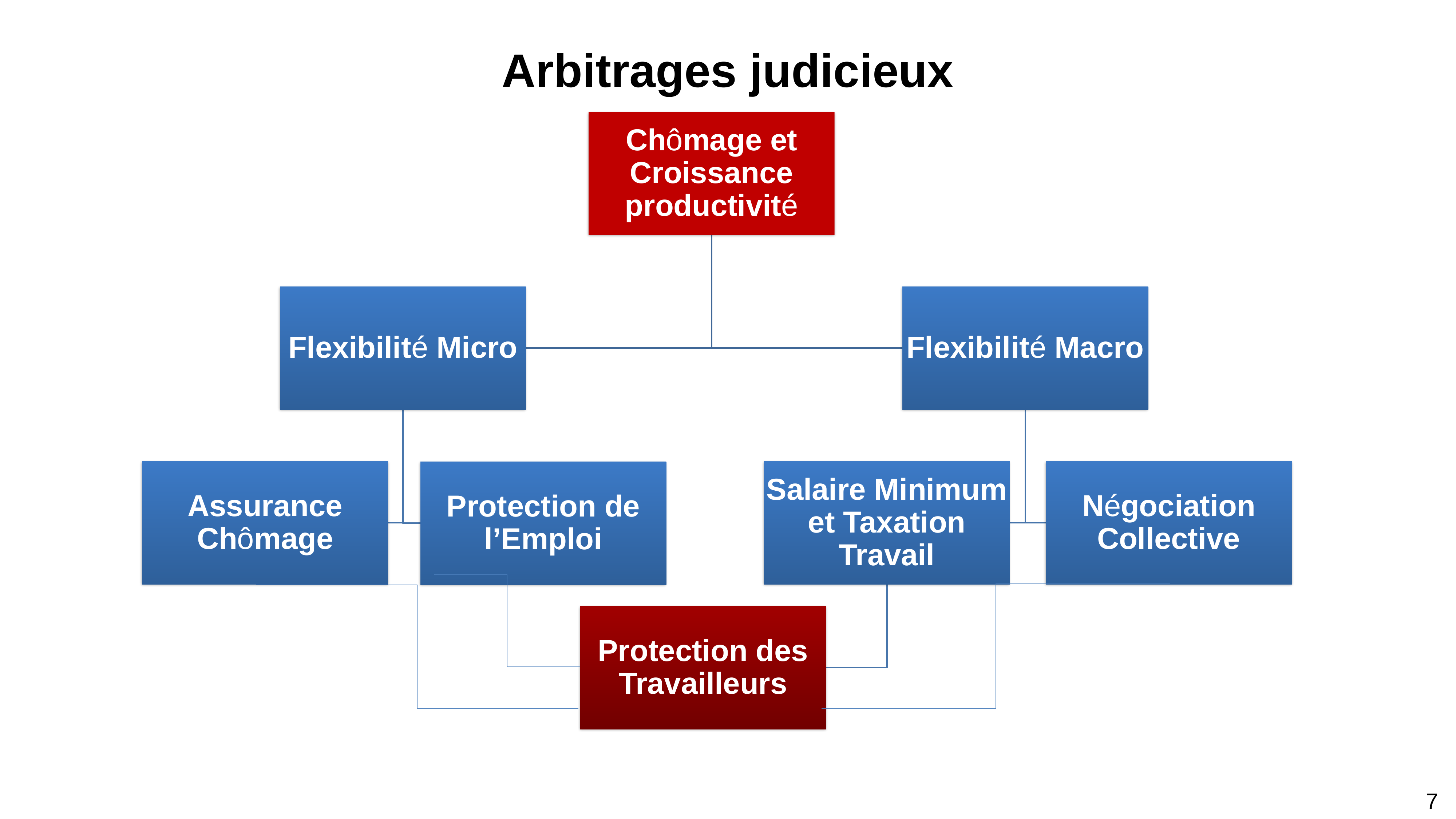

# Arbitrages judicieux
Chômage et Croissance productivité
Flexibilité Micro
Protection de l’Emploi
Assurance Chômage
Flexibilité Macro
Salaire Minimum et Taxation Travail
Protection des Travailleurs
Négociation Collective
7